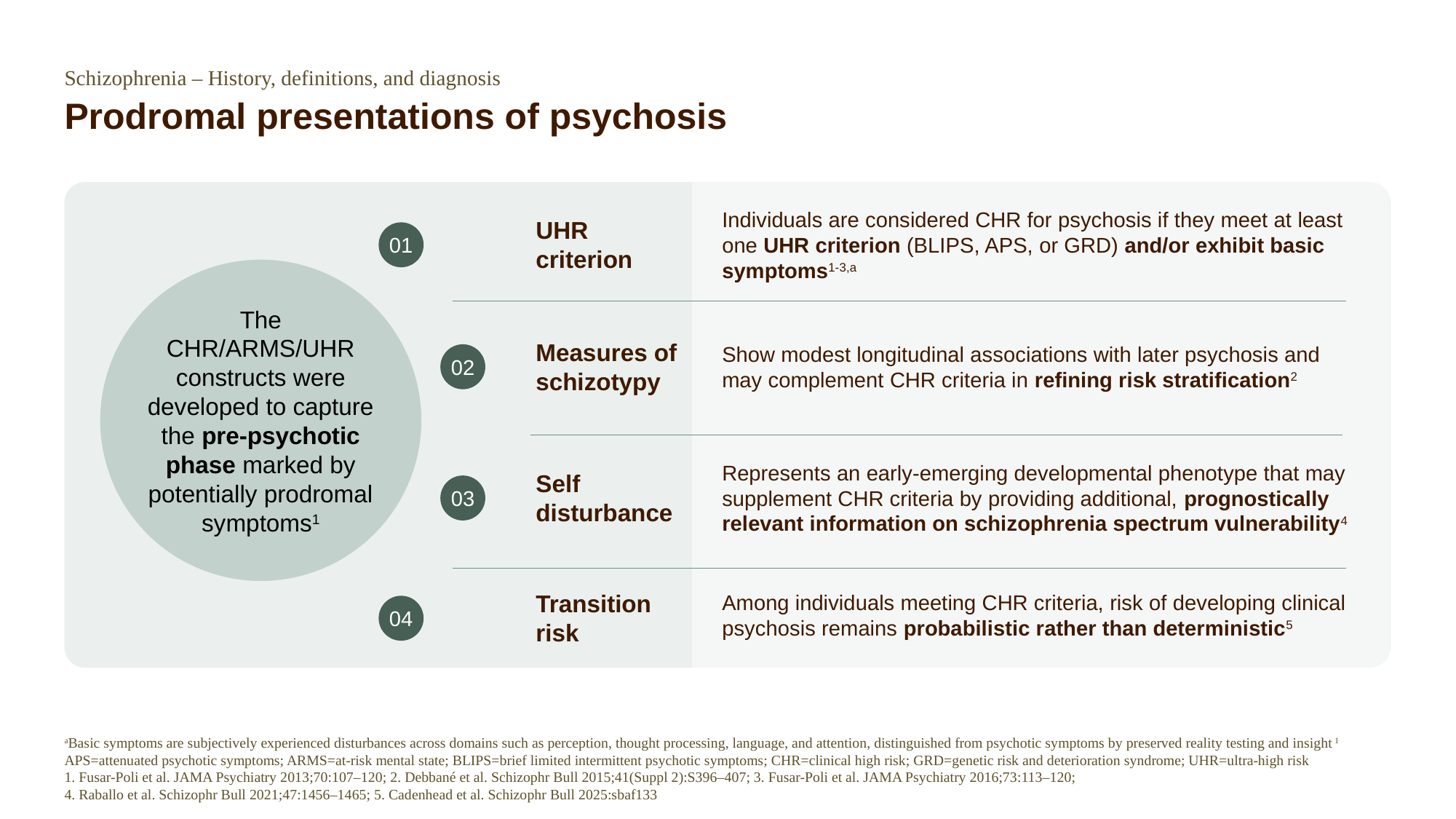

Schizophrenia – History, definitions, and diagnosis
# Prodromal presentations of psychosis

Individuals are considered CHR for psychosis if they meet at least one UHR criterion (BLIPS, APS, or GRD) and/or exhibit basic symptoms1-3,a
UHR criterion
01
The CHR/ARMS/UHR constructs were developed to capture the pre‑psychotic phase marked by potentially prodromal symptoms1

Measures of schizotypy
Show modest longitudinal associations with later psychosis and may complement CHR criteria in refining risk stratification2
02

Represents an early‑emerging developmental phenotype that may supplement CHR criteria by providing additional, prognostically relevant information on schizophrenia spectrum vulnerability4
Self
disturbance
03

Transition risk
Among individuals meeting CHR criteria, risk of developing clinical psychosis remains probabilistic rather than deterministic5
04
aBasic symptoms are subjectively experienced disturbances across domains such as perception, thought processing, language, and attention, distinguished from psychotic symptoms by preserved reality testing and insight1
APS=attenuated psychotic symptoms; ARMS=at-risk mental state; BLIPS=brief limited intermittent psychotic symptoms; CHR=clinical high risk; GRD=genetic risk and deterioration syndrome; UHR=ultra-high risk
1. Fusar-Poli et al. JAMA Psychiatry 2013;70:107–120; 2. Debbané et al. Schizophr Bull 2015;41(Suppl 2):S396–407; 3. Fusar-Poli et al. JAMA Psychiatry 2016;73:113–120;
4. Raballo et al. Schizophr Bull 2021;47:1456–1465; 5. Cadenhead et al. Schizophr Bull 2025:sbaf133